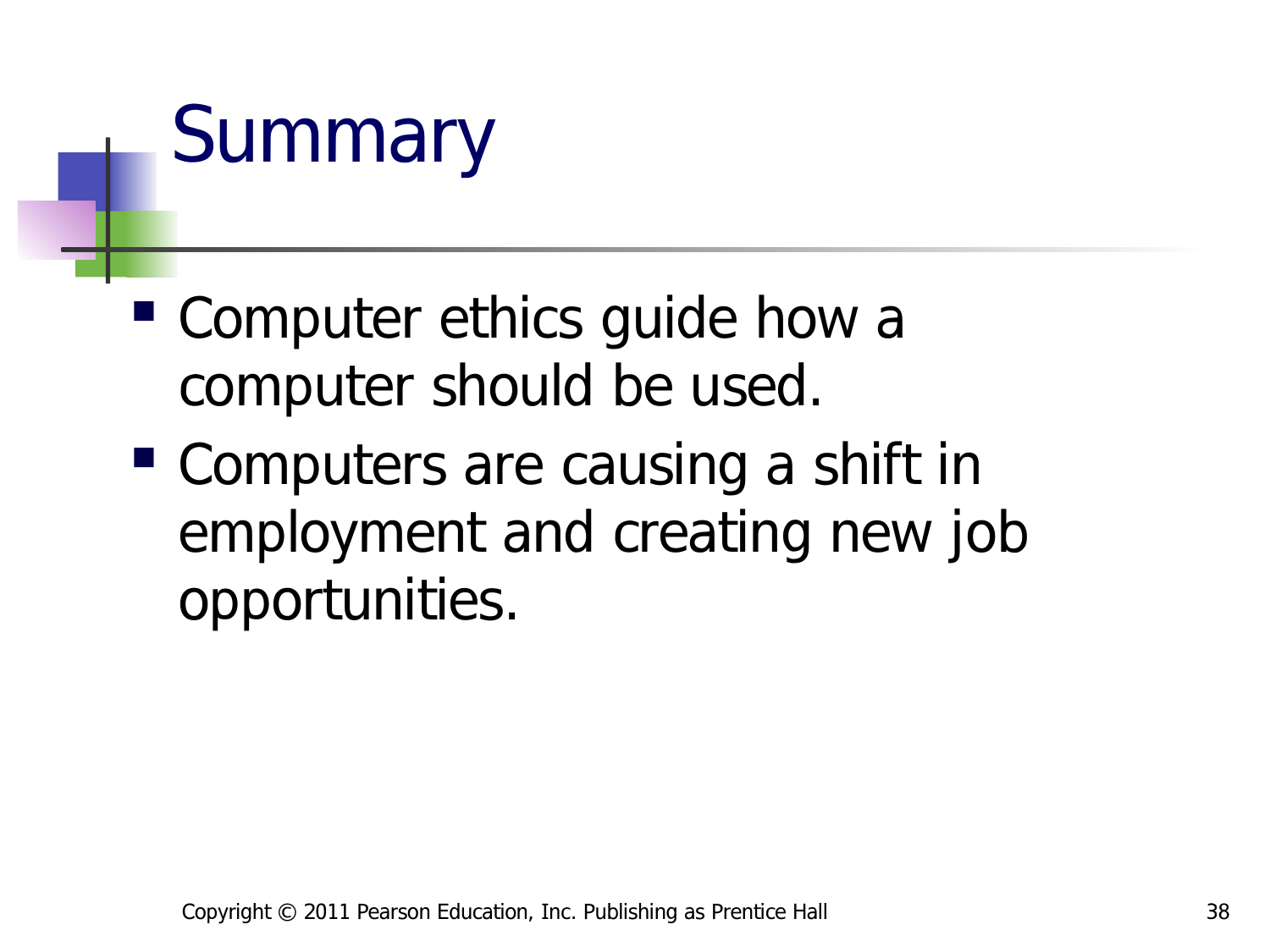

# Summary
Computer ethics guide how a computer should be used.
Computers are causing a shift in employment and creating new job opportunities.
Copyright © 2011 Pearson Education, Inc. Publishing as Prentice Hall
38